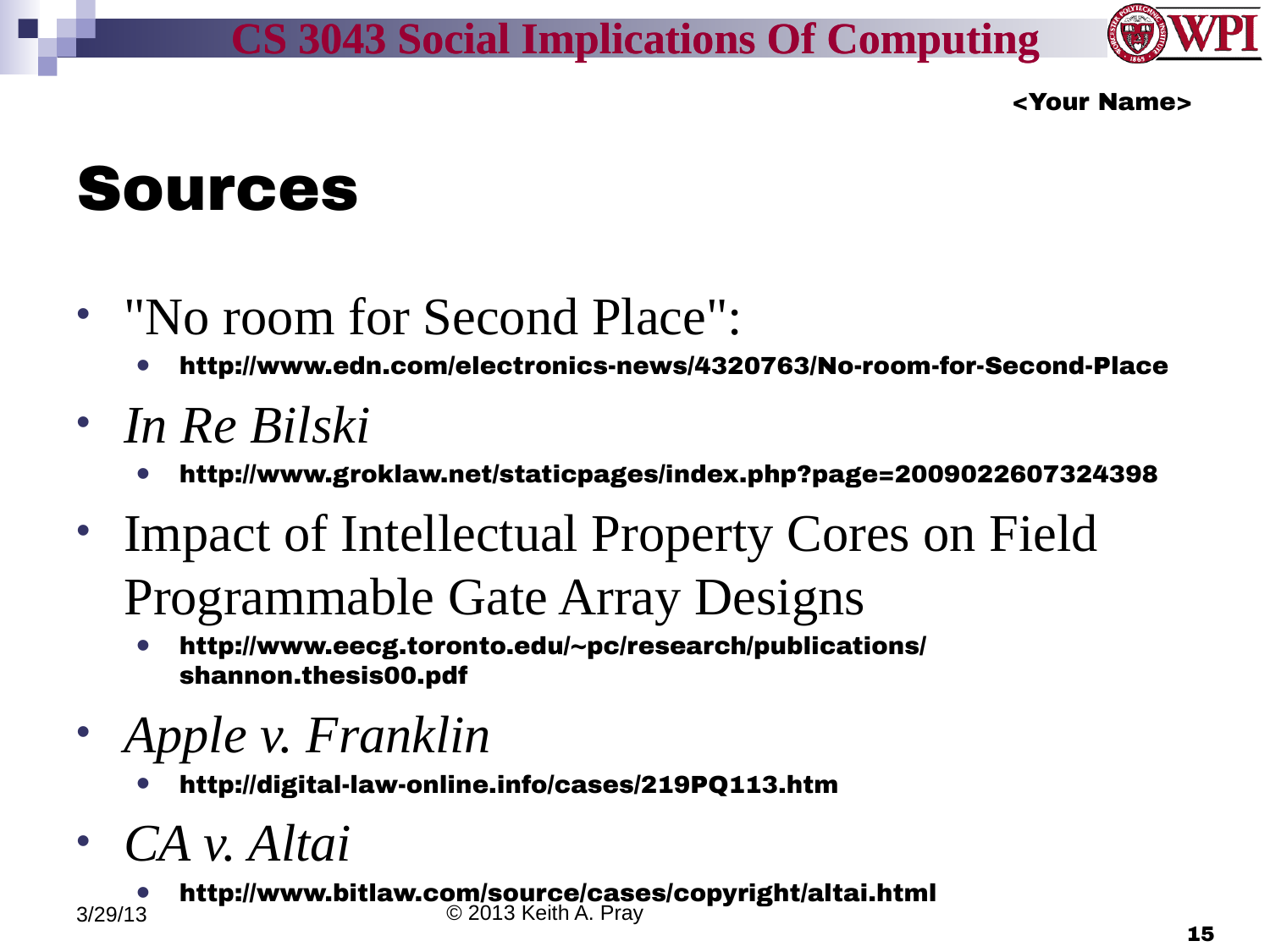

<Your Name>
# Sources
"No room for Second Place":
http://www.edn.com/electronics-news/4320763/No-room-for-Second-Place
In Re Bilski
http://www.groklaw.net/staticpages/index.php?page=2009022607324398
Impact of Intellectual Property Cores on Field Programmable Gate Array Designs
http://www.eecg.toronto.edu/~pc/research/publications/shannon.thesis00.pdf
Apple v. Franklin
http://digital-law-online.info/cases/219PQ113.htm
CA v. Altai
http://www.bitlaw.com/source/cases/copyright/altai.html
3/29/13
© 2013 Keith A. Pray

15